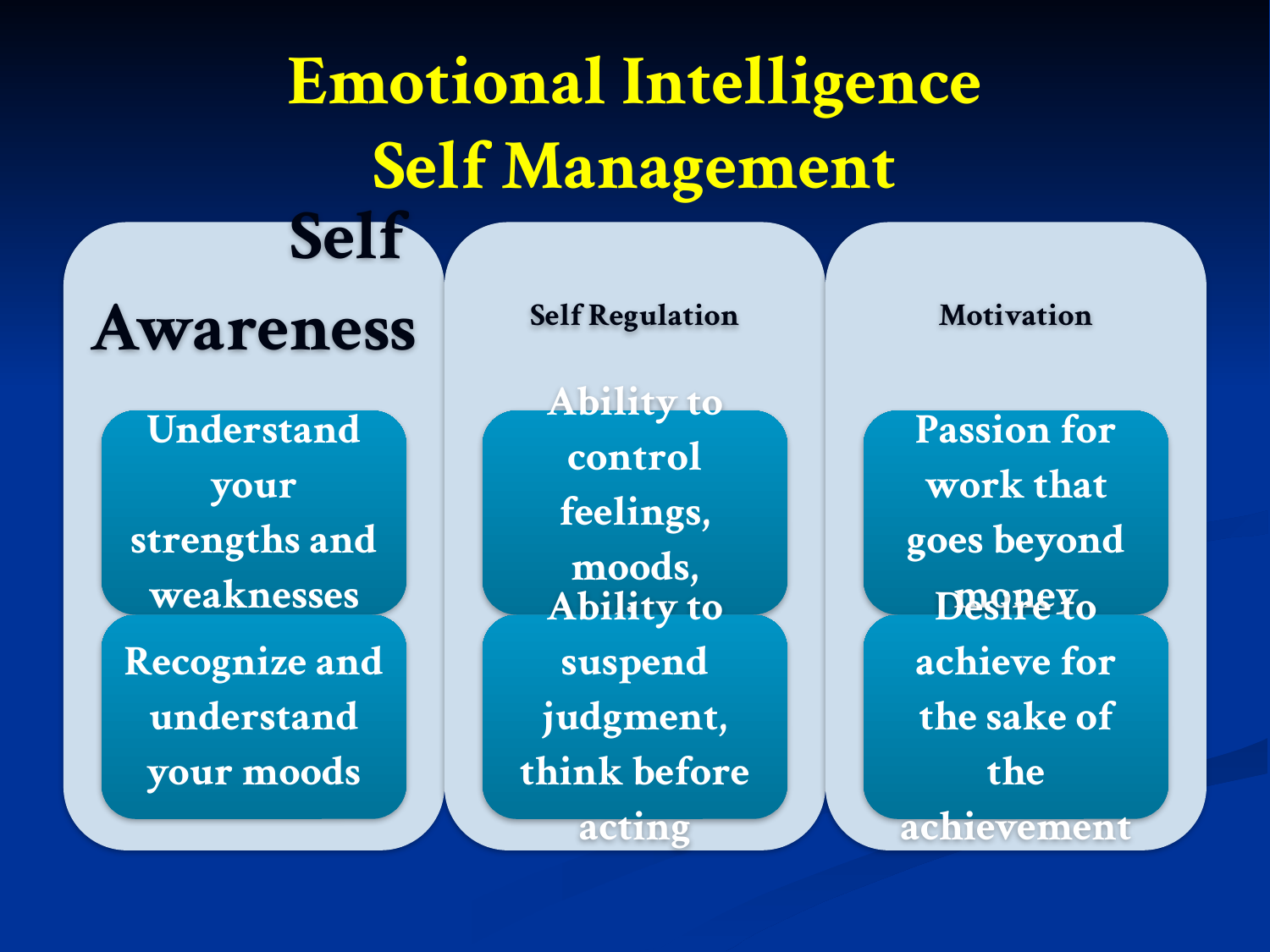

# Emotional Intelligence Self Management
Understand your strengths and weaknesses
Recognize and understand your moods
Self Regulation
Motivation
Passion for work that goes beyond money